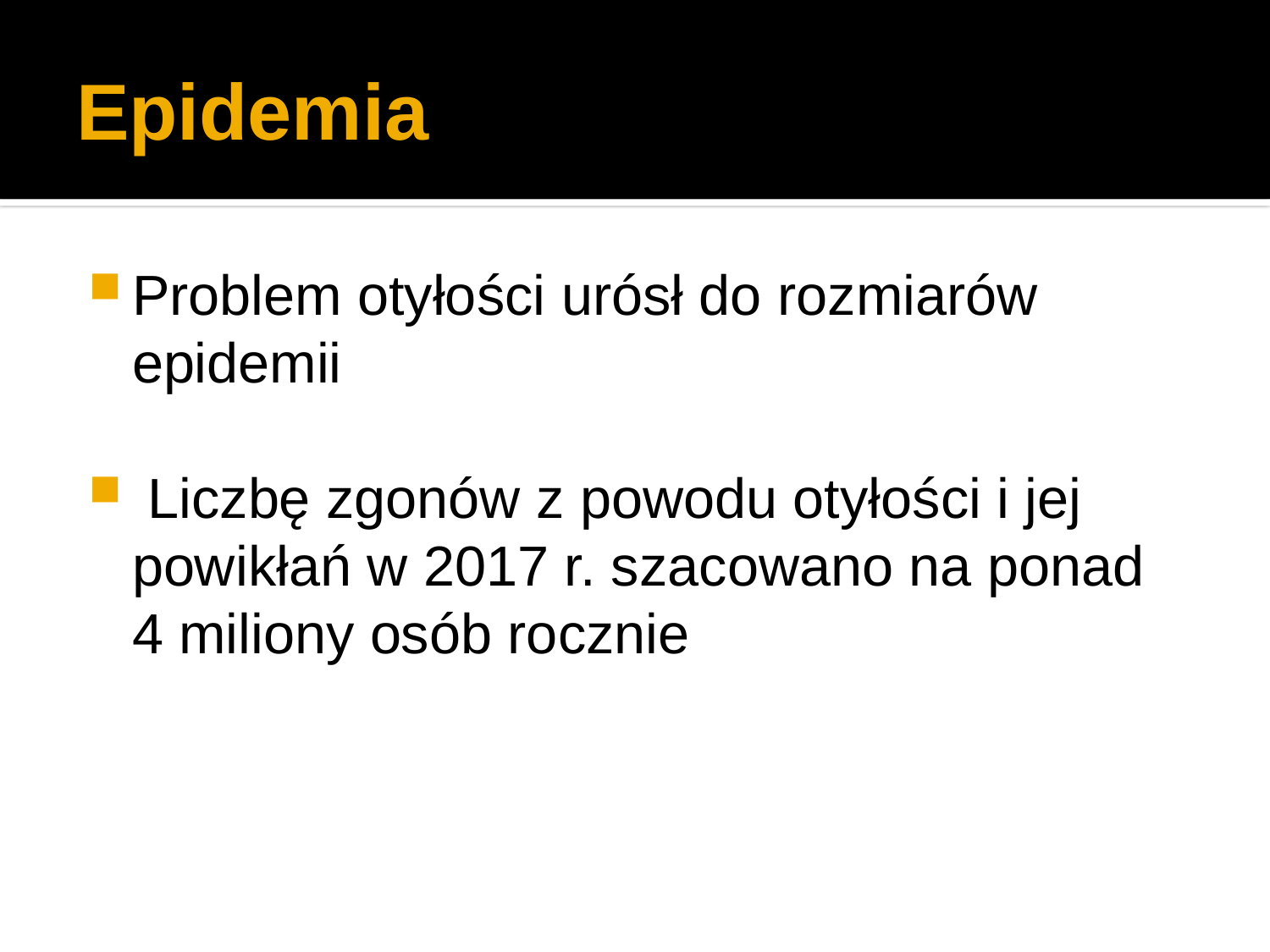

# Epidemia
Problem otyłości urósł do rozmiarów epidemii

 Liczbę zgonów z powodu otyłości i jej powikłań w 2017 r. szacowano na ponad  4 miliony osób rocznie